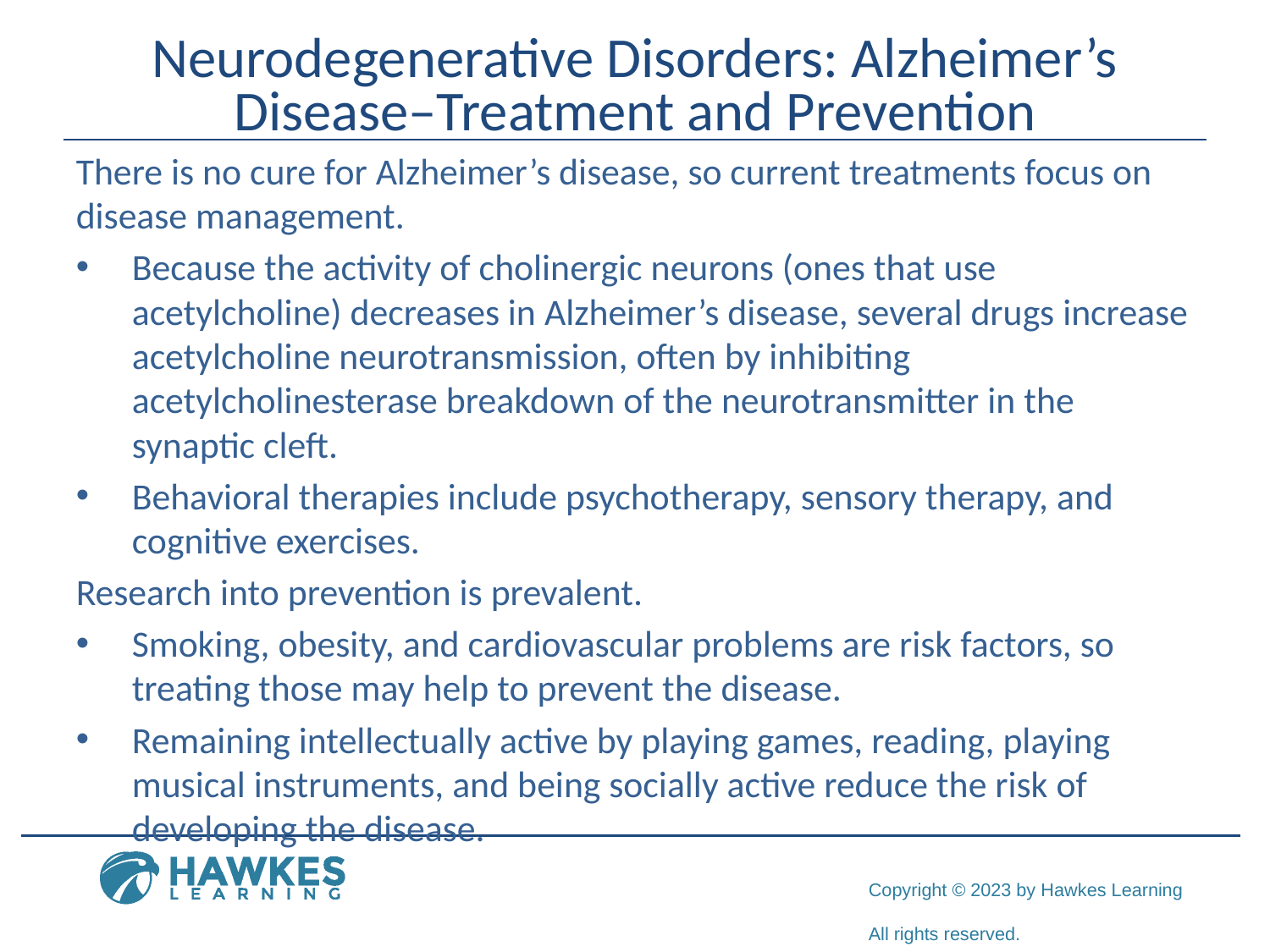

# Neurodegenerative Disorders: Alzheimer’s Disease–Treatment and Prevention
There is no cure for Alzheimer’s disease, so current treatments focus on disease management.
Because the activity of cholinergic neurons (ones that use acetylcholine) decreases in Alzheimer’s disease, several drugs increase acetylcholine neurotransmission, often by inhibiting acetylcholinesterase breakdown of the neurotransmitter in the synaptic cleft.
Behavioral therapies include psychotherapy, sensory therapy, and cognitive exercises.
Research into prevention is prevalent.
Smoking, obesity, and cardiovascular problems are risk factors, so treating those may help to prevent the disease.
Remaining intellectually active by playing games, reading, playing musical instruments, and being socially active reduce the risk of developing the disease.